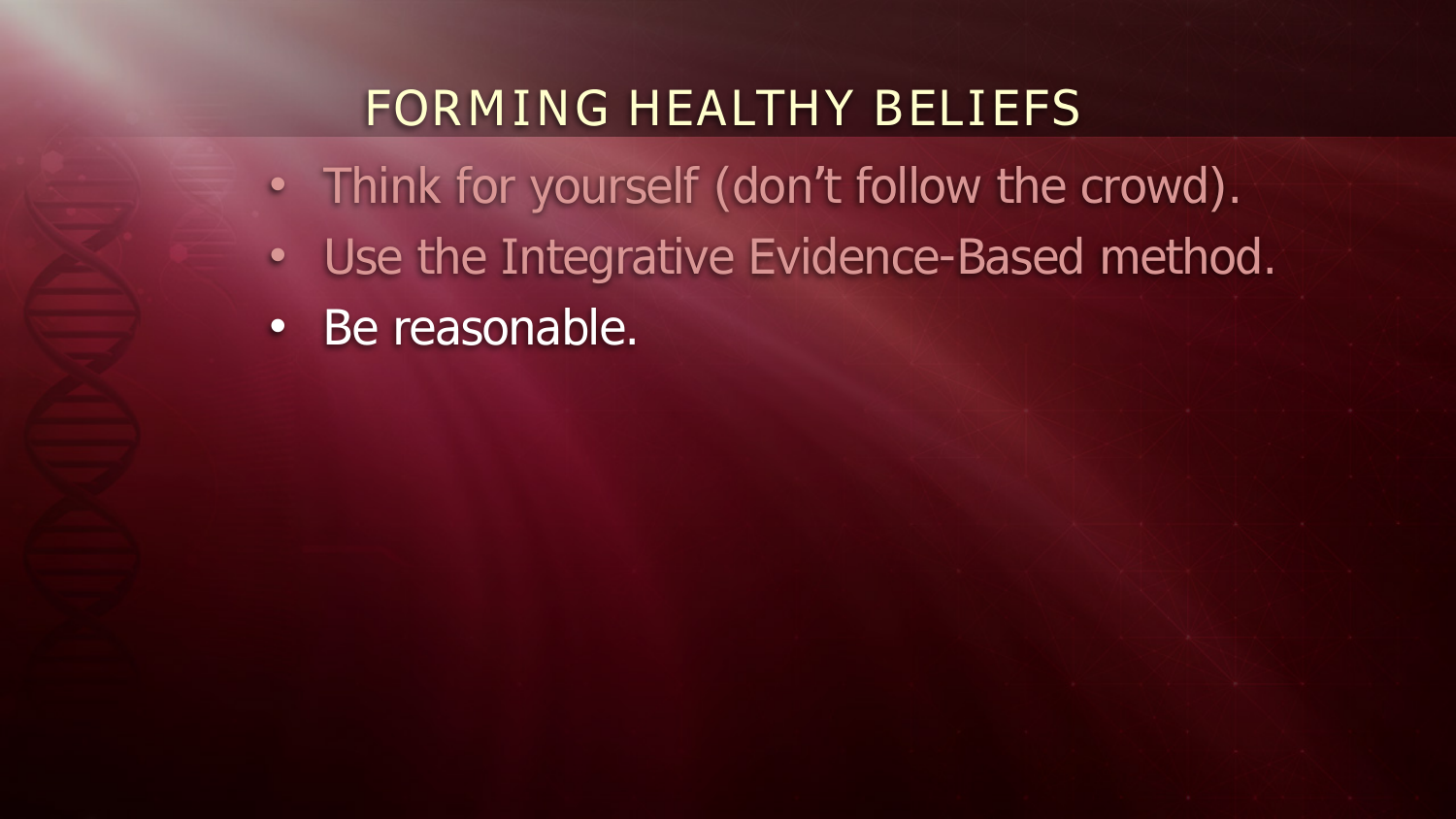

FORMING HEALTHY BELIEFS

Think for yourself (don’t follow the crowd).
Use the Integrative Evidence-Based method.
Be reasonable.